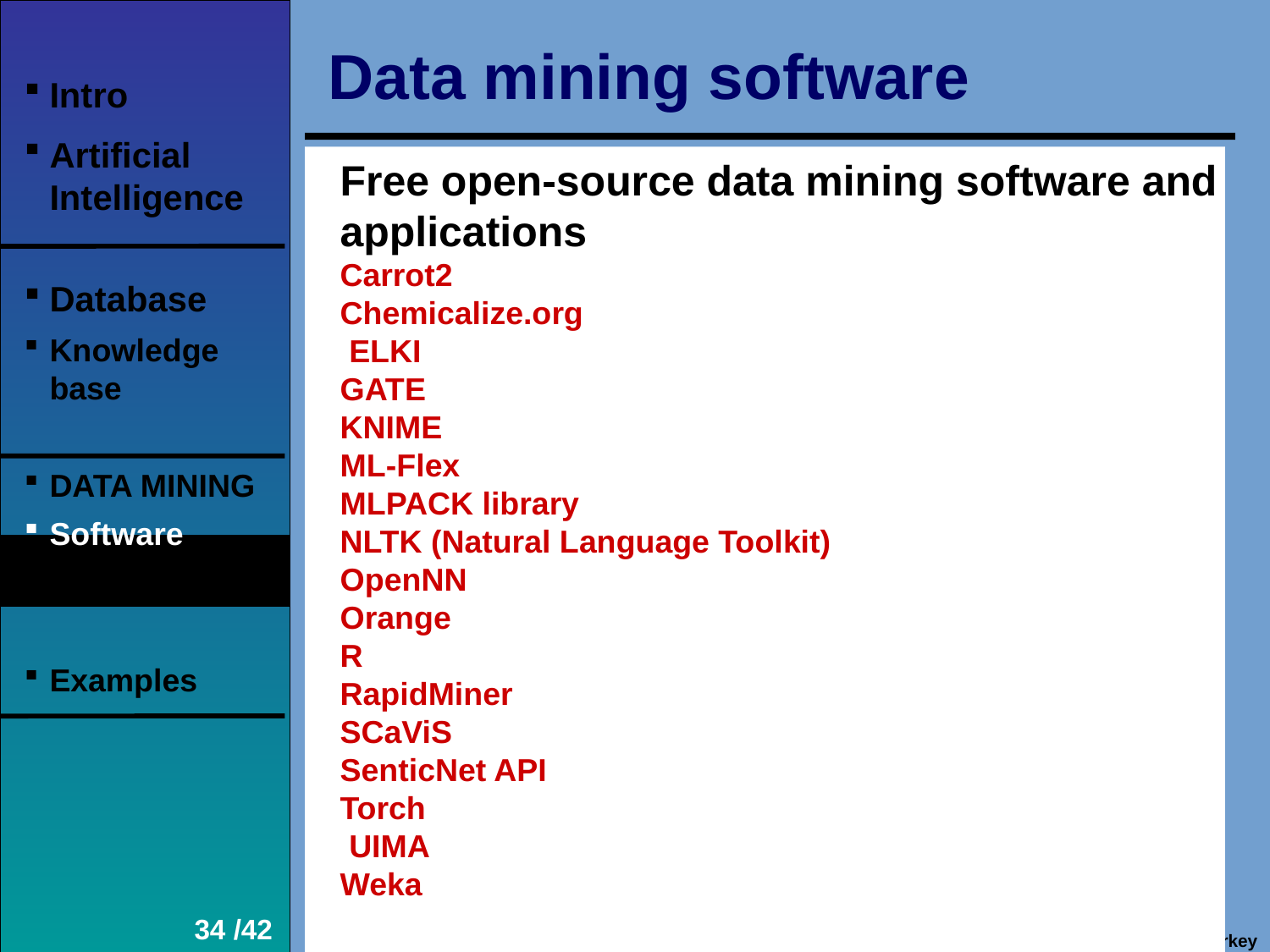

Data mining software
Intro
Artificial Intelligence
Database
Knowledge base

DATA MINING
Software
Methods

Examples

Free open-source data mining software and applications
Carrot2
Chemicalize.org
 ELKI
GATE
KNIME
ML-Flex
MLPACK library
NLTK (Natural Language Toolkit)
OpenNN
Orange
R
RapidMiner
SCaViS
SenticNet API
Torch
 UIMA
Weka

34 /42
Hüseyin TURGUT – Mehmet Akif Ersoy University, Turkey